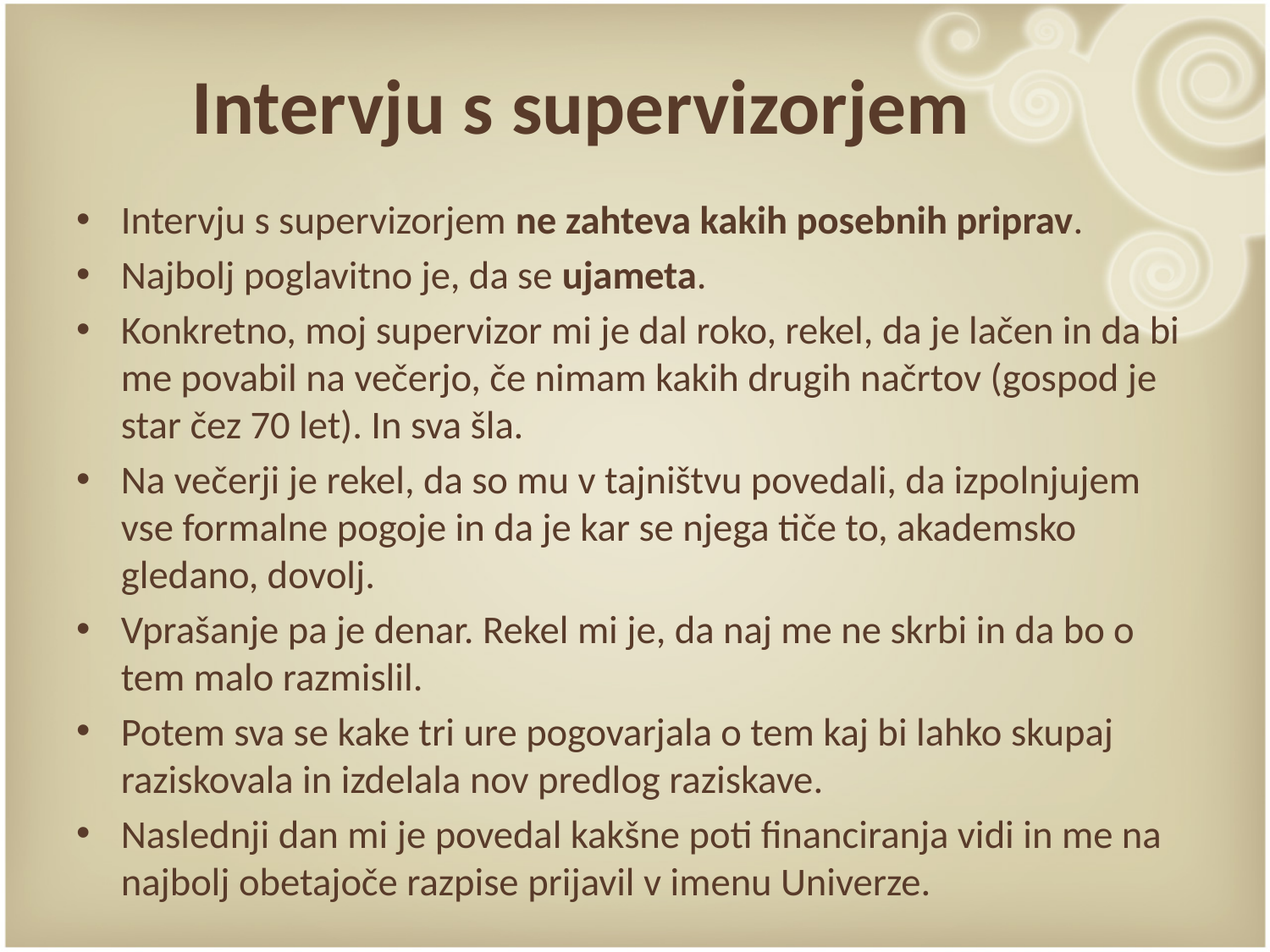

# Intervju s supervizorjem
Intervju s supervizorjem ne zahteva kakih posebnih priprav.
Najbolj poglavitno je, da se ujameta.
Konkretno, moj supervizor mi je dal roko, rekel, da je lačen in da bi me povabil na večerjo, če nimam kakih drugih načrtov (gospod je star čez 70 let). In sva šla.
Na večerji je rekel, da so mu v tajništvu povedali, da izpolnjujem vse formalne pogoje in da je kar se njega tiče to, akademsko gledano, dovolj.
Vprašanje pa je denar. Rekel mi je, da naj me ne skrbi in da bo o tem malo razmislil.
Potem sva se kake tri ure pogovarjala o tem kaj bi lahko skupaj raziskovala in izdelala nov predlog raziskave.
Naslednji dan mi je povedal kakšne poti financiranja vidi in me na najbolj obetajoče razpise prijavil v imenu Univerze.